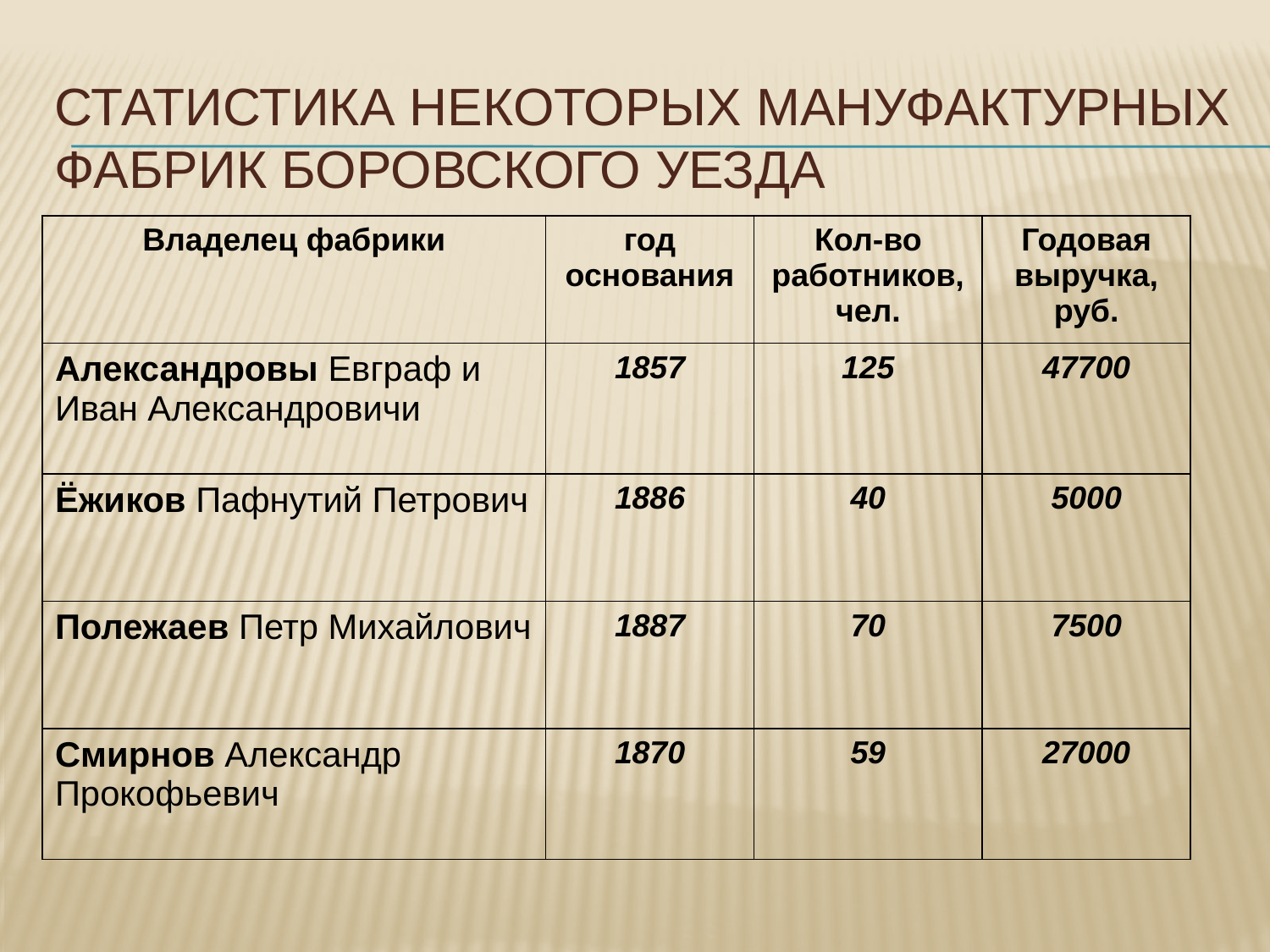

# Статистика некоторых мануфактурных фабрик Боровского уезда
| Владелец фабрики | год основания | Кол-во работников, чел. | Годовая выручка, руб. |
| --- | --- | --- | --- |
| Александровы Евграф и Иван Александровичи | 1857 | 125 | 47700 |
| Ёжиков Пафнутий Петрович | 1886 | 40 | 5000 |
| Полежаев Петр Михайлович | 1887 | 70 | 7500 |
| Смирнов Александр Прокофьевич | 1870 | 59 | 27000 |